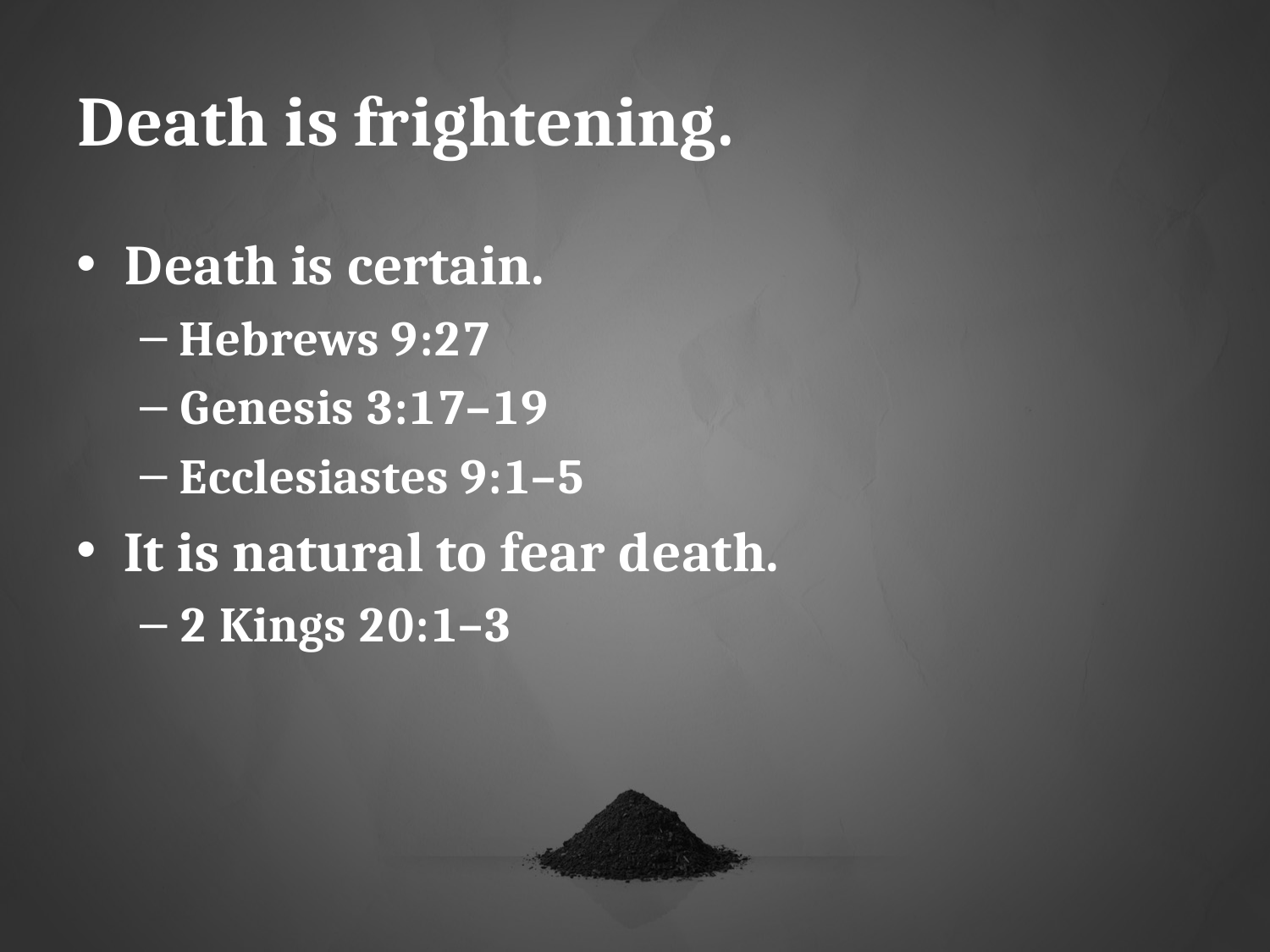

# Death is frightening.
Death is certain.
Hebrews 9:27
Genesis 3:17–19
Ecclesiastes 9:1–5
It is natural to fear death.
2 Kings 20:1–3